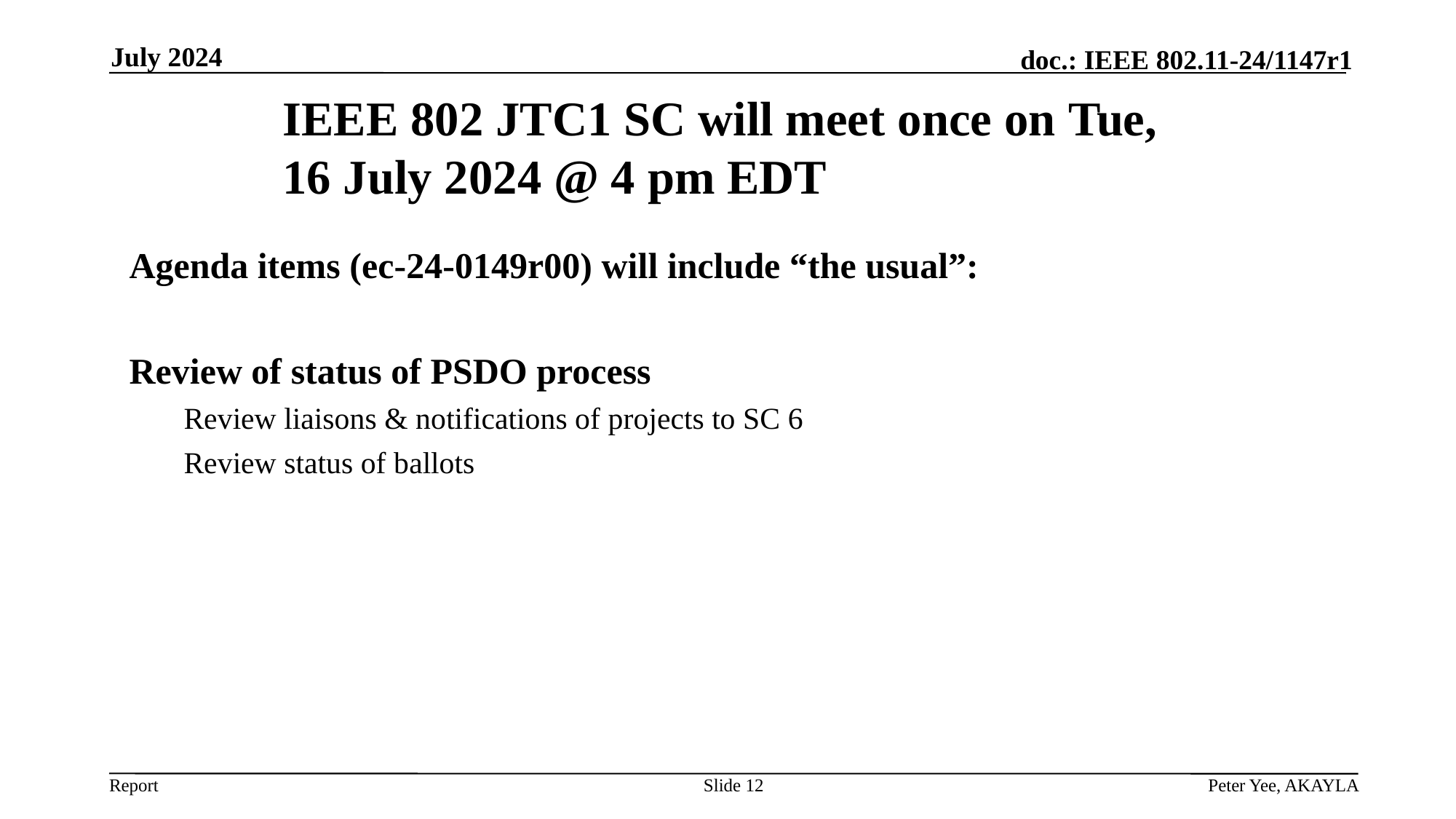

July 2024
IEEE 802 JTC1 SC will meet once on Tue, 16 July 2024 @ 4 pm EDT
Agenda items (ec-24-0149r00) will include “the usual”:

Review of status of PSDO process
Review liaisons & notifications of projects to SC 6
Review status of ballots
Slide 12
Peter Yee, AKAYLA